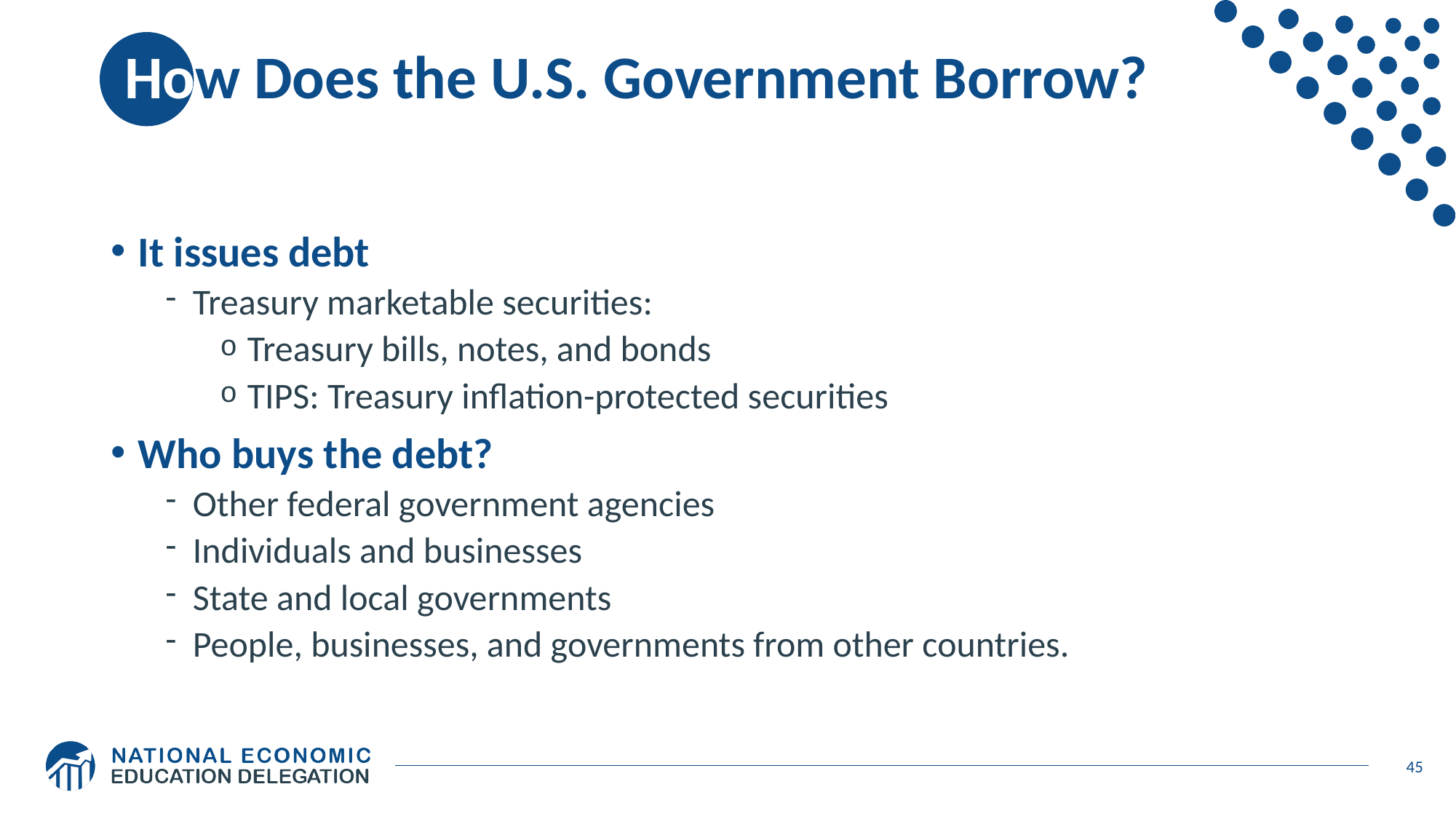

# How Does the U.S. Government Borrow?
It issues debt
Treasury marketable securities:
Treasury bills, notes, and bonds
TIPS: Treasury inflation-protected securities
Who buys the debt?
Other federal government agencies
Individuals and businesses
State and local governments
People, businesses, and governments from other countries.
45